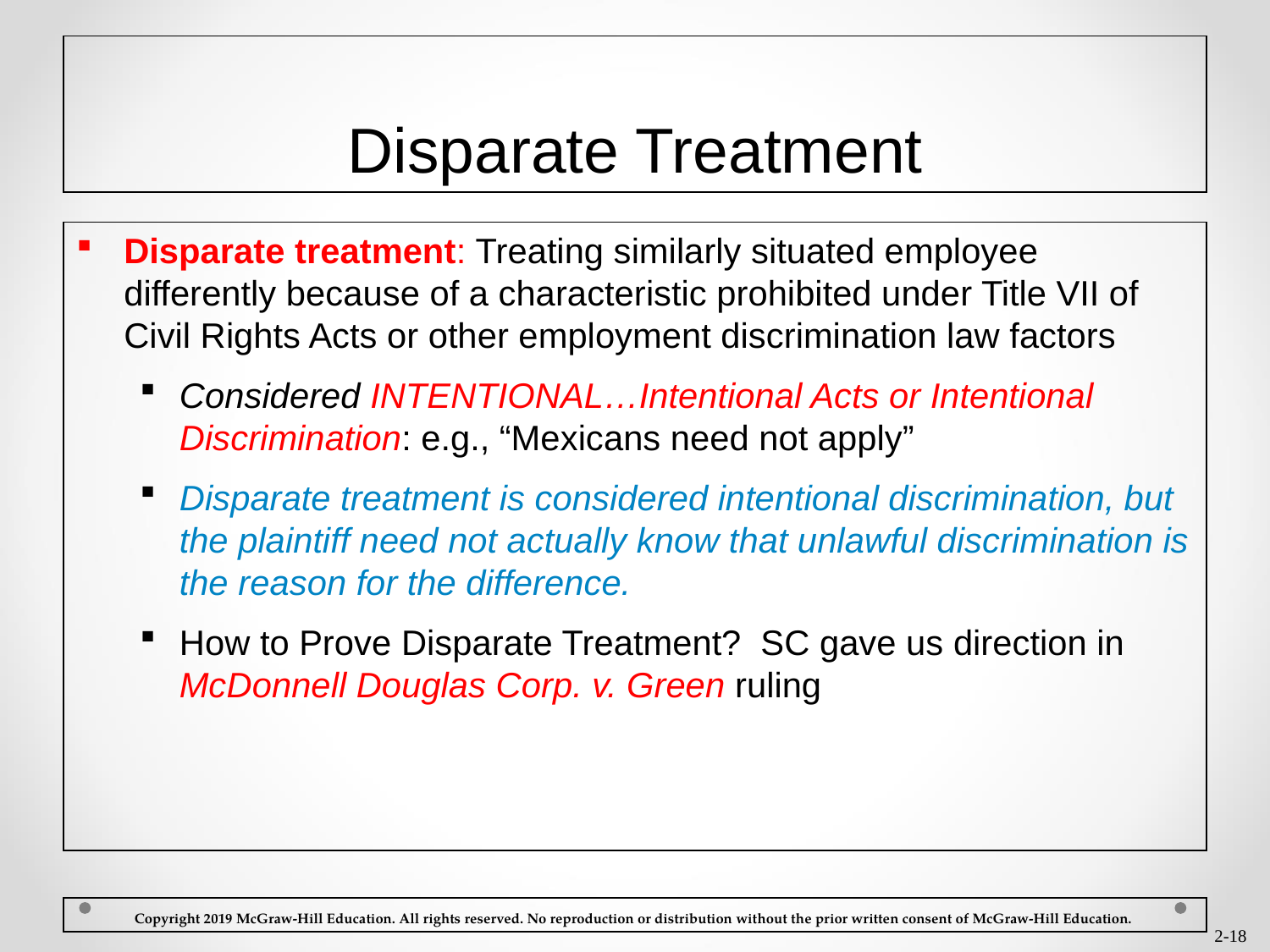

# Disparate Treatment
Disparate treatment: Treating similarly situated employee differently because of a characteristic prohibited under Title VII of Civil Rights Acts or other employment discrimination law factors
Considered INTENTIONAL…Intentional Acts or Intentional Discrimination: e.g., “Mexicans need not apply”
Disparate treatment is considered intentional discrimination, but the plaintiff need not actually know that unlawful discrimination is the reason for the difference.
How to Prove Disparate Treatment?  SC gave us direction in  McDonnell Douglas Corp. v. Green ruling
            Copyright 2019 McGraw-Hill Education. All rights reserved. No reproduction or distribution without the prior written consent of McGraw-Hill Education.